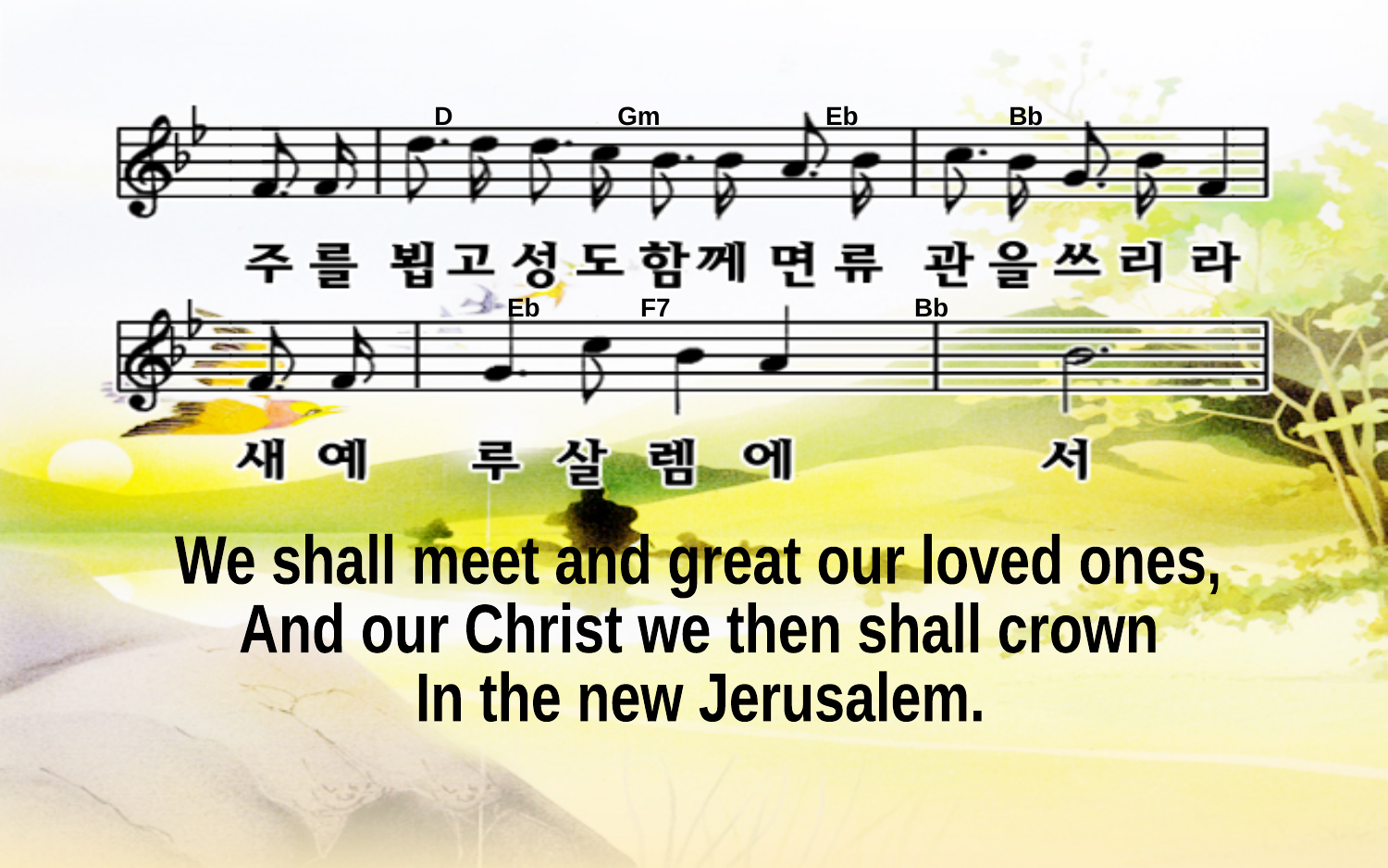

D                       Gm                       Eb                     Bb
Eb              F7                                  Bb
We shall meet and great our loved ones,
And our Christ we then shall crown
In the new Jerusalem.